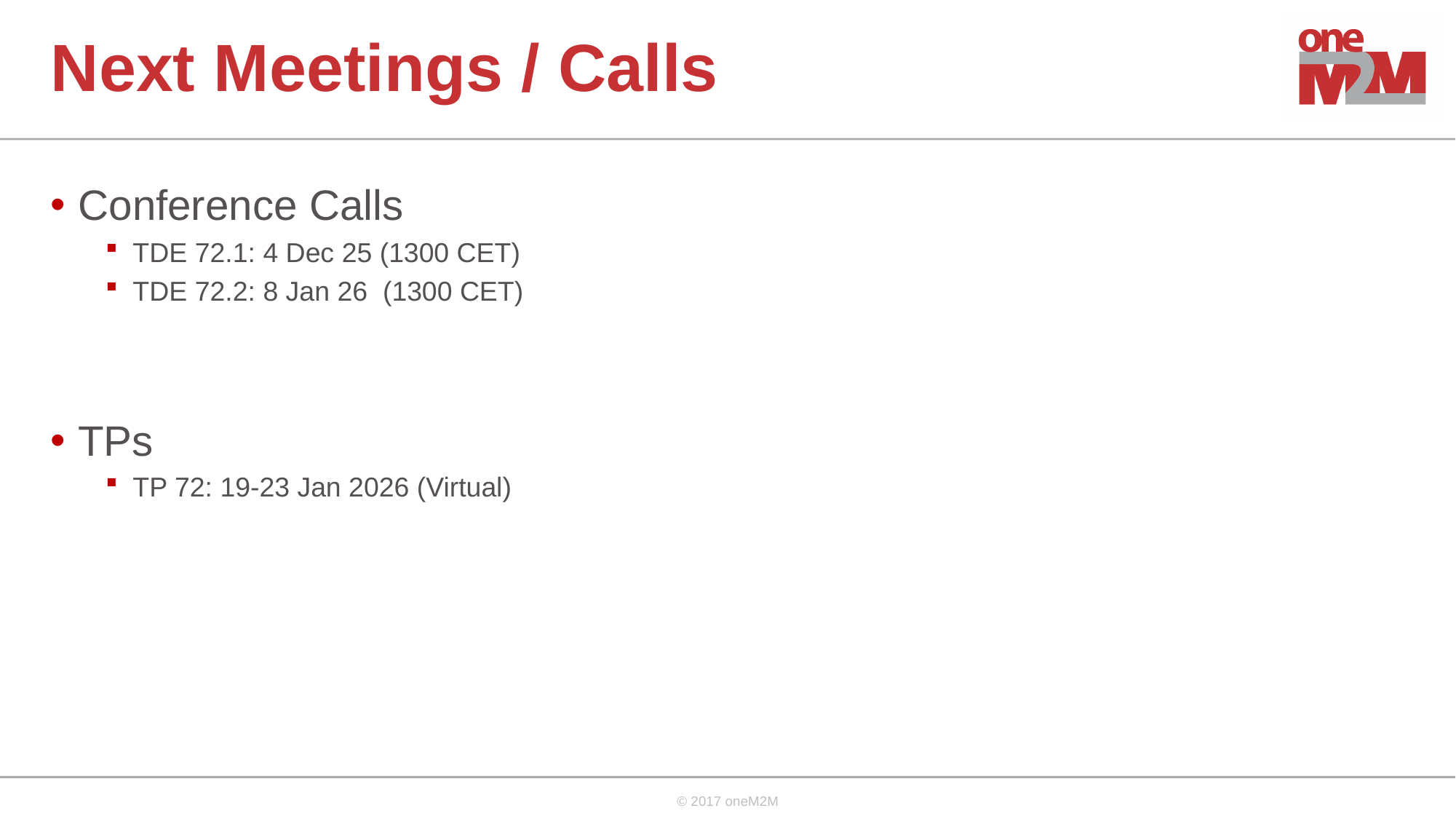

# Next Meetings / Calls
Conference Calls
TDE 72.1: 4 Dec 25 (1300 CET)
TDE 72.2: 8 Jan 26  (1300 CET)

TPs
TP 72: 19-23 Jan 2026 (Virtual)